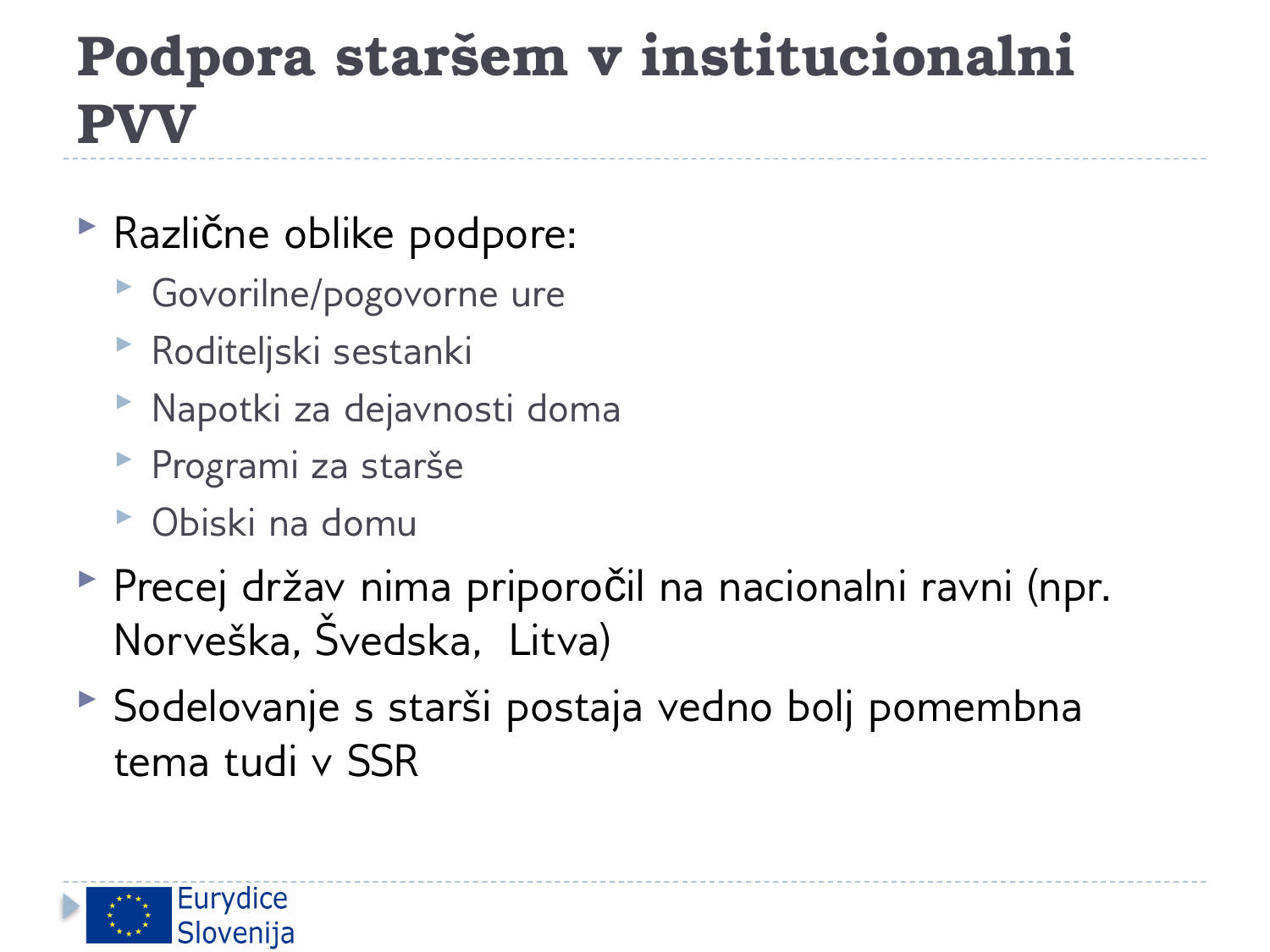

# Podpora staršem v institucionalni PVV
Različne oblike podpore:
Govorilne/pogovorne ure
Roditeljski sestanki
Napotki za dejavnosti doma
Programi za starše
Obiski na domu
Precej držav nima priporočil na nacionalni ravni (npr. Norveška, Švedska,  Litva)
Sodelovanje s starši postaja vedno bolj pomembna tema tudi v SSR